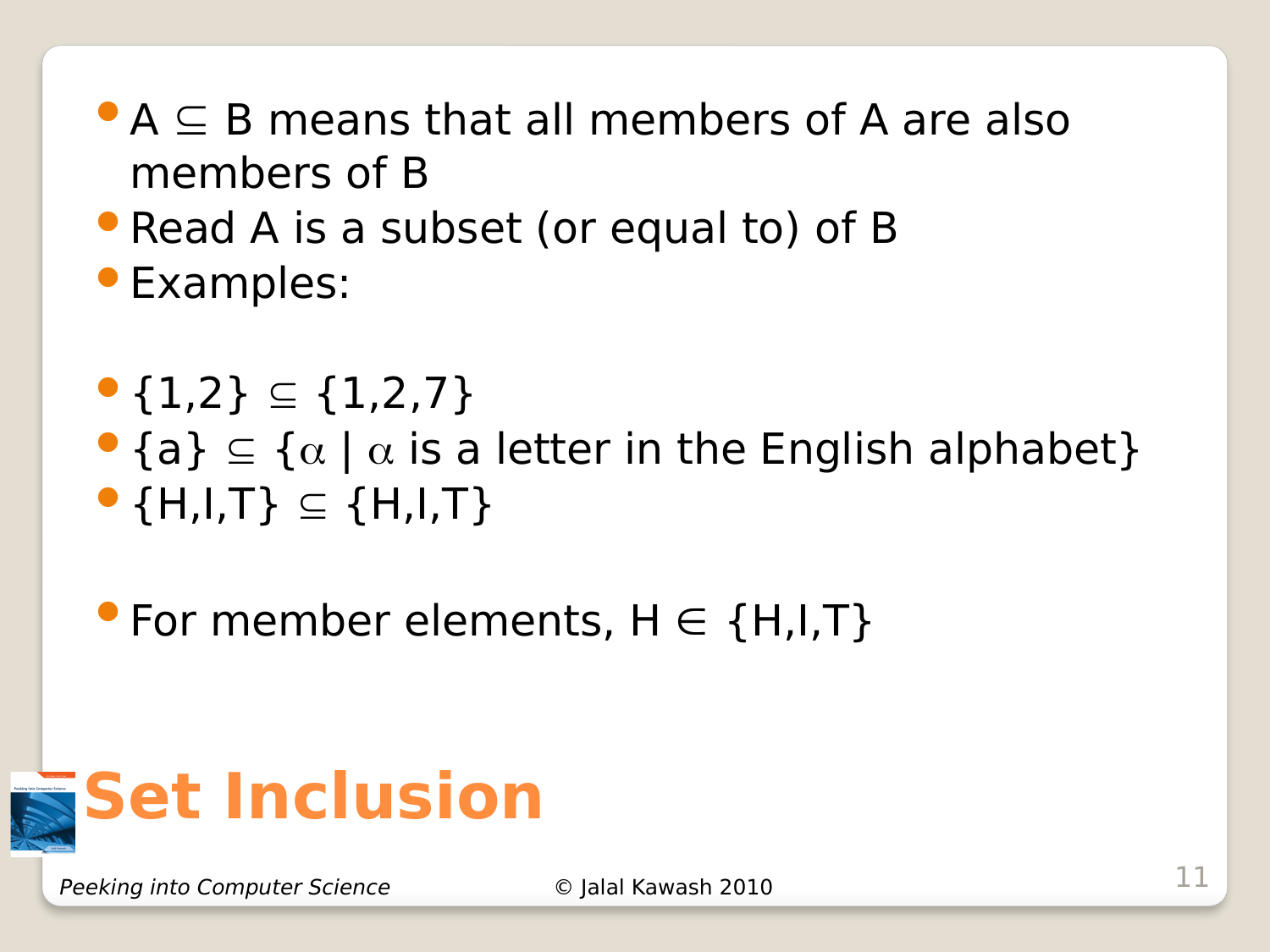

A ⊆ B means that all members of A are also members of B
Read A is a subset (or equal to) of B
Examples:

{1,2} ⊆ {1,2,7}
{a} ⊆ {α | α is a letter in the English alphabet}
{H,I,T} ⊆ {H,I,T}

For member elements, H ∈ {H,I,T}
# Set Inclusion
11